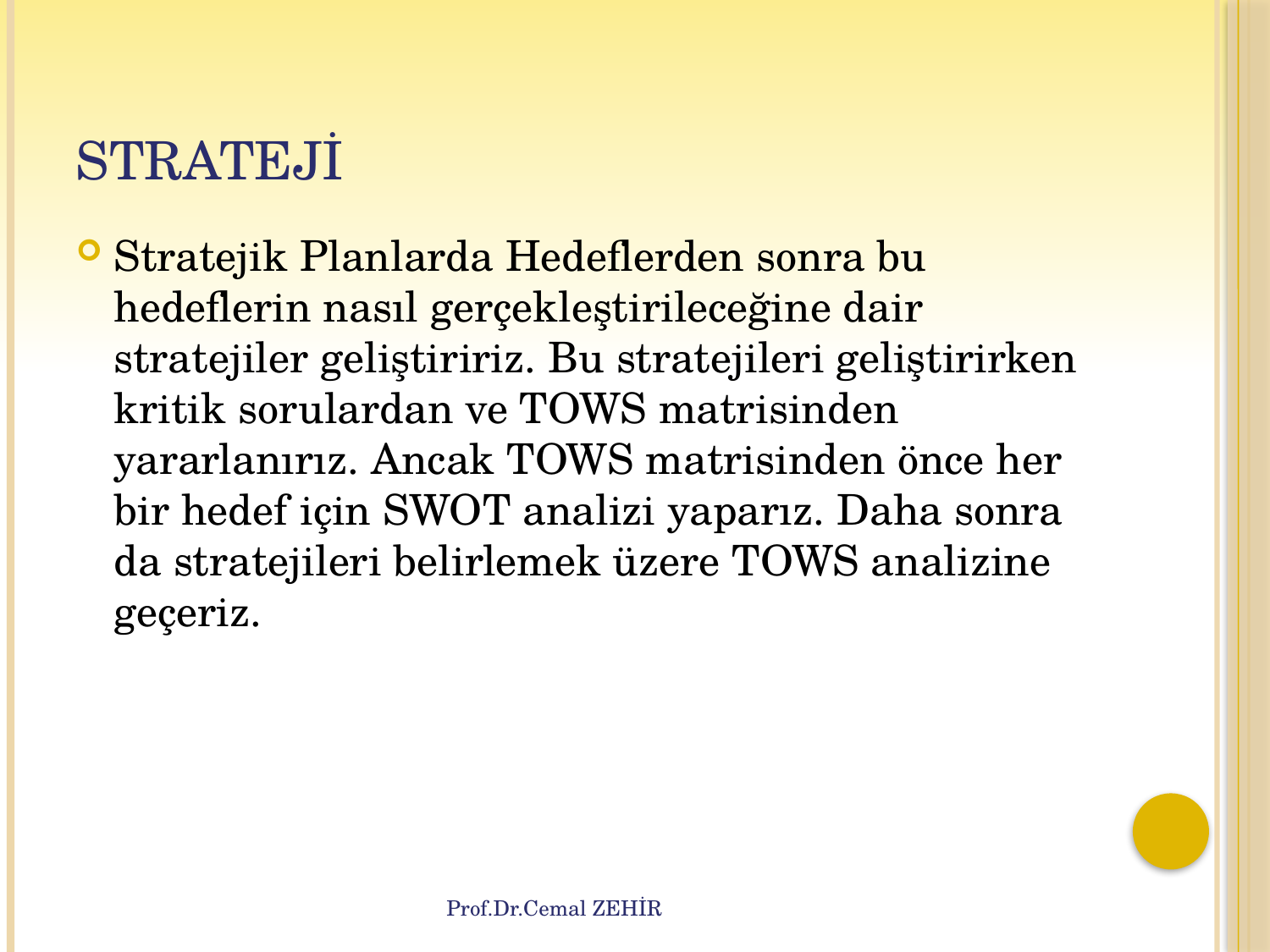

# Strateji
Stratejik Planlarda Hedeflerden sonra bu hedeflerin nasıl gerçekleştirileceğine dair stratejiler geliştiririz. Bu stratejileri geliştirirken kritik sorulardan ve TOWS matrisinden yararlanırız. Ancak TOWS matrisinden önce her bir hedef için SWOT analizi yaparız. Daha sonra da stratejileri belirlemek üzere TOWS analizine geçeriz.
Prof.Dr.Cemal ZEHİR
8